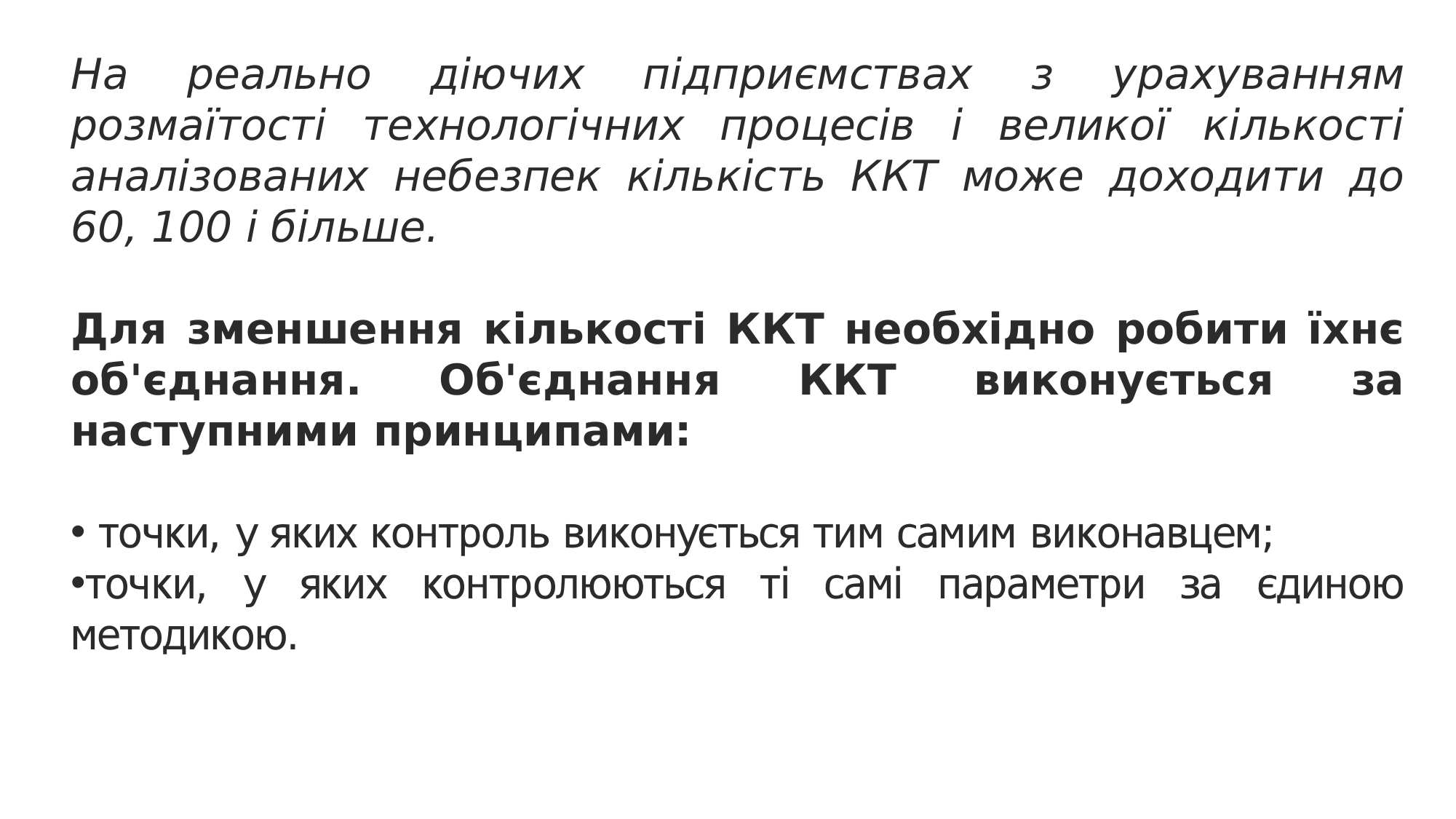

На реально діючих підприємствах з урахуванням розмаїтості технологічних процесів і великої кількості аналізованих небезпек кількість ККТ може доходити до 60, 100 і більше.

Для зменшення кількості ККТ необхідно робити їхнє об'єднання. Об'єднання ККТ виконується за наступними принципами:

 точки, у яких контроль виконується тим самим виконавцем;
точки, у яких контролюються ті самі параметри за єдиною методикою.